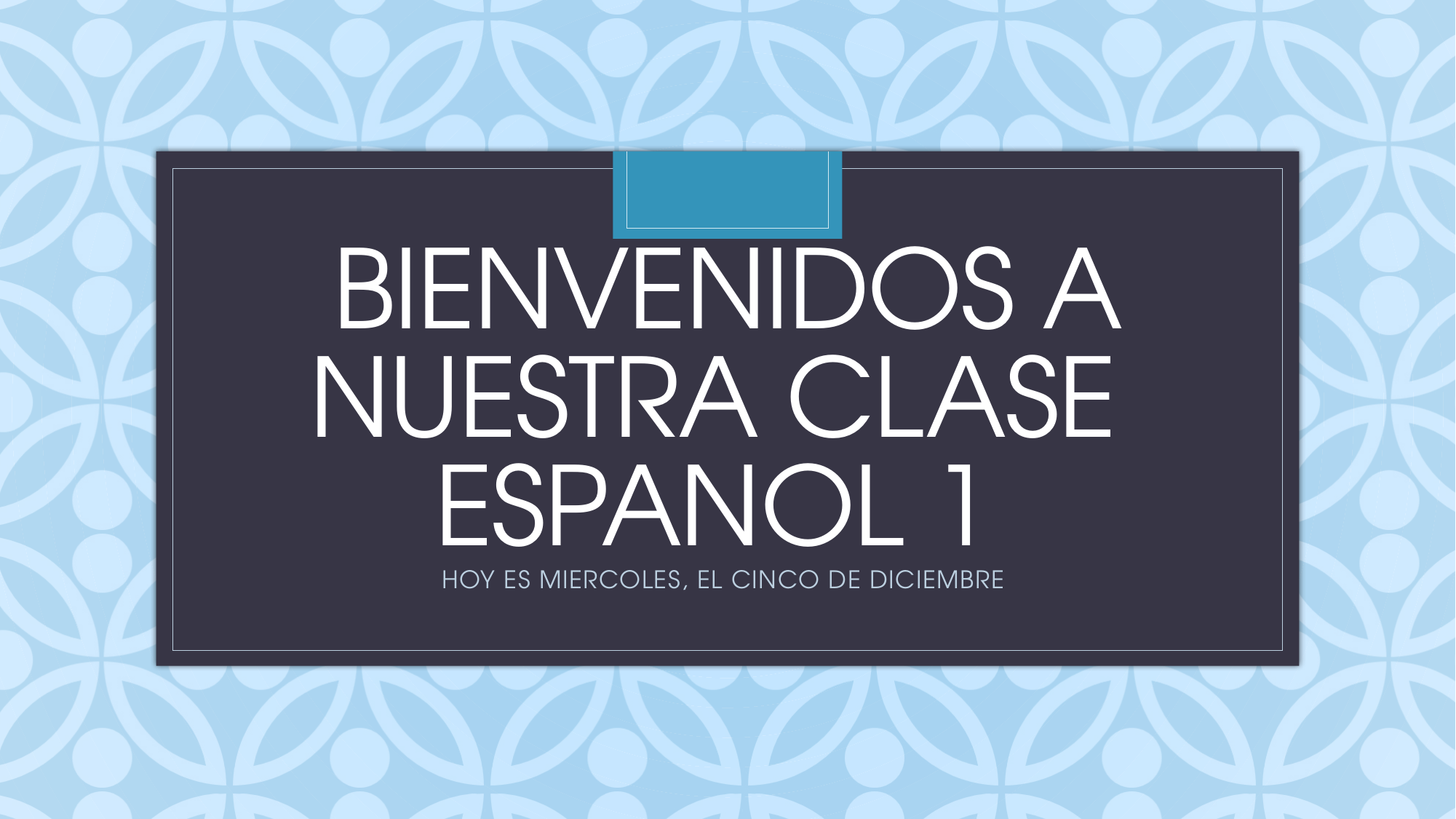

# BIENVENIDOS A NUESTRA CLASE ESPANOL 1
HOY ES MIERCOLES, EL CINCO DE DICIEMBRE